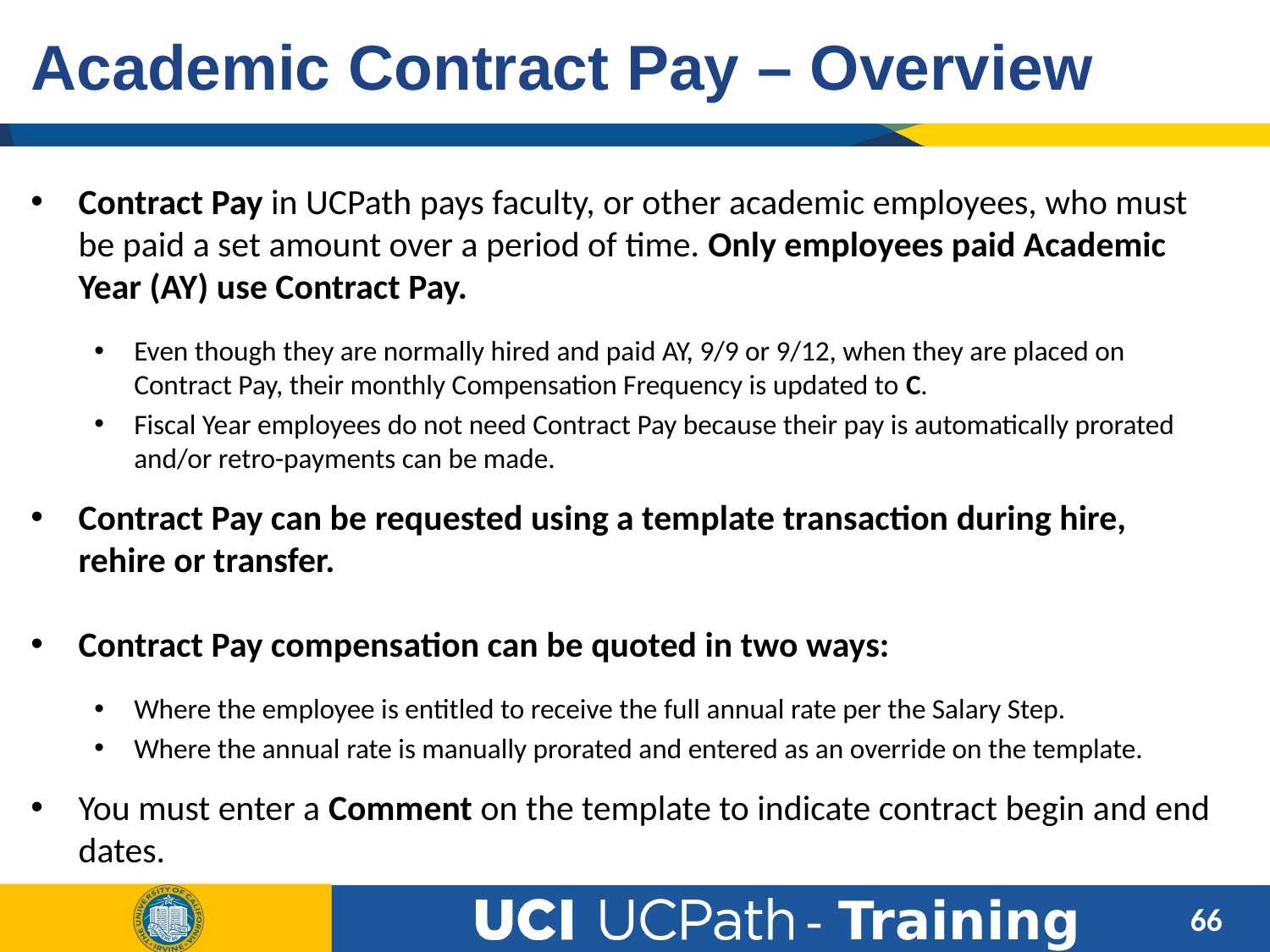

# Academic Contract Pay – Overview
Contract Pay in UCPath pays faculty, or other academic employees, who must be paid a set amount over a period of time. Only employees paid Academic Year (AY) use Contract Pay.
Even though they are normally hired and paid AY, 9/9 or 9/12, when they are placed on Contract Pay, their monthly Compensation Frequency is updated to C.
Fiscal Year employees do not need Contract Pay because their pay is automatically prorated and/or retro-payments can be made.
Contract Pay can be requested using a template transaction during hire, rehire or transfer.
Contract Pay compensation can be quoted in two ways:
Where the employee is entitled to receive the full annual rate per the Salary Step.
Where the annual rate is manually prorated and entered as an override on the template.
You must enter a Comment on the template to indicate contract begin and end dates.